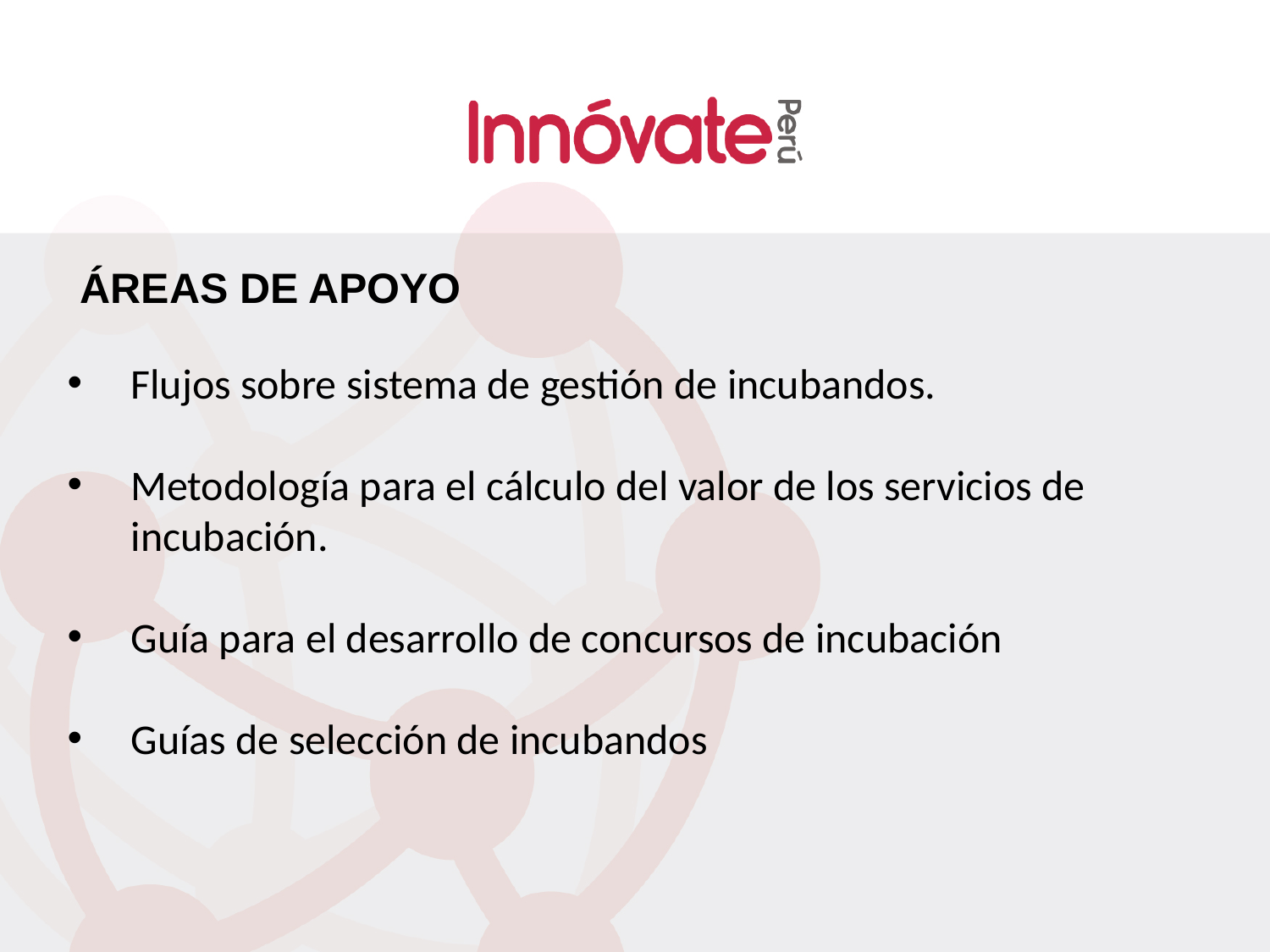

# ÁREAS DE APOYO
Flujos sobre sistema de gestión de incubandos.

Metodología para el cálculo del valor de los servicios de incubación.

Guía para el desarrollo de concursos de incubación

Guías de selección de incubandos